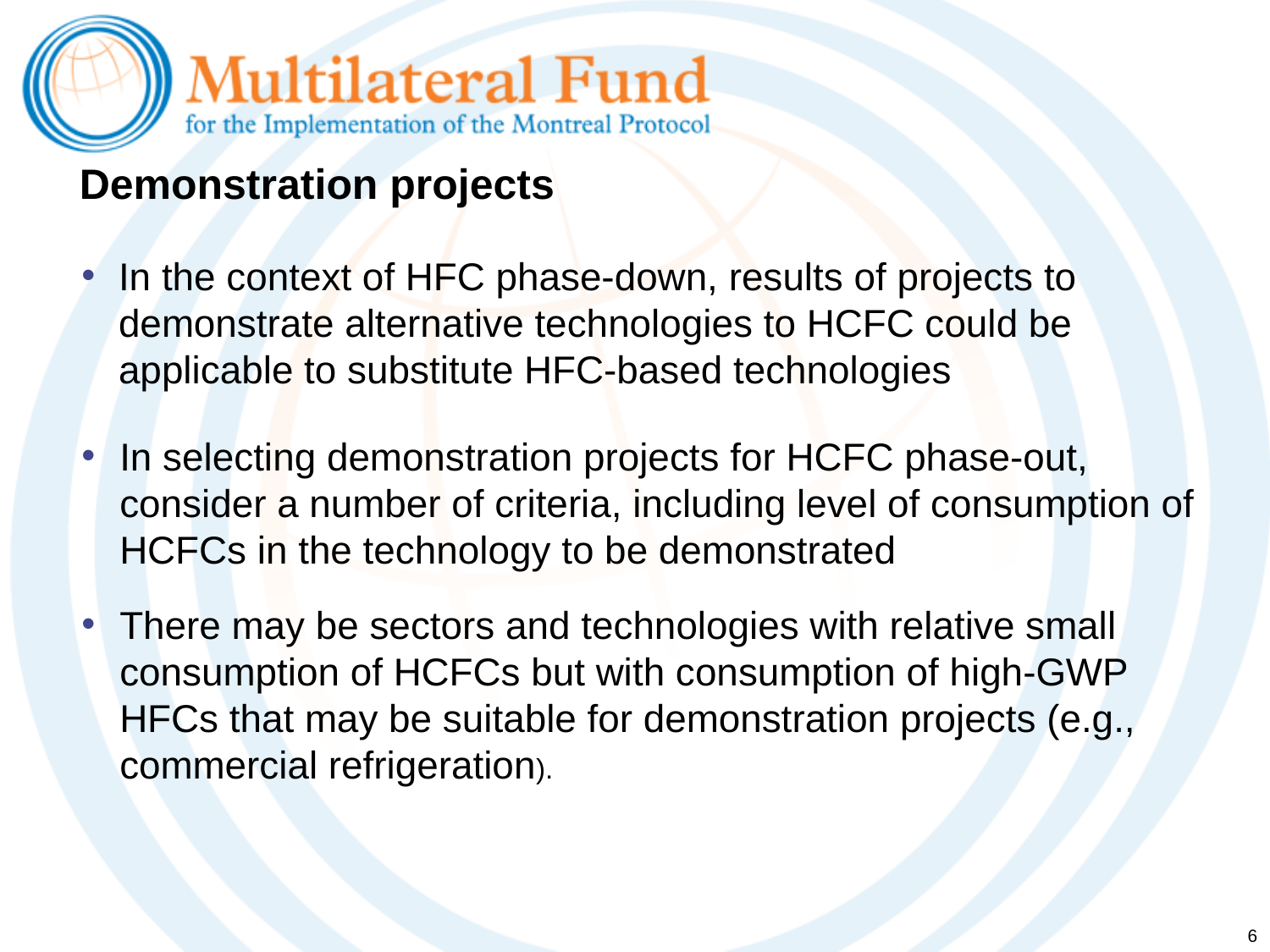

# Demonstration projects
In the context of HFC phase-down, results of projects to demonstrate alternative technologies to HCFC could be applicable to substitute HFC-based technologies
In selecting demonstration projects for HCFC phase-out, consider a number of criteria, including level of consumption of HCFCs in the technology to be demonstrated
There may be sectors and technologies with relative small consumption of HCFCs but with consumption of high-GWP HFCs that may be suitable for demonstration projects (e.g., commercial refrigeration).
6